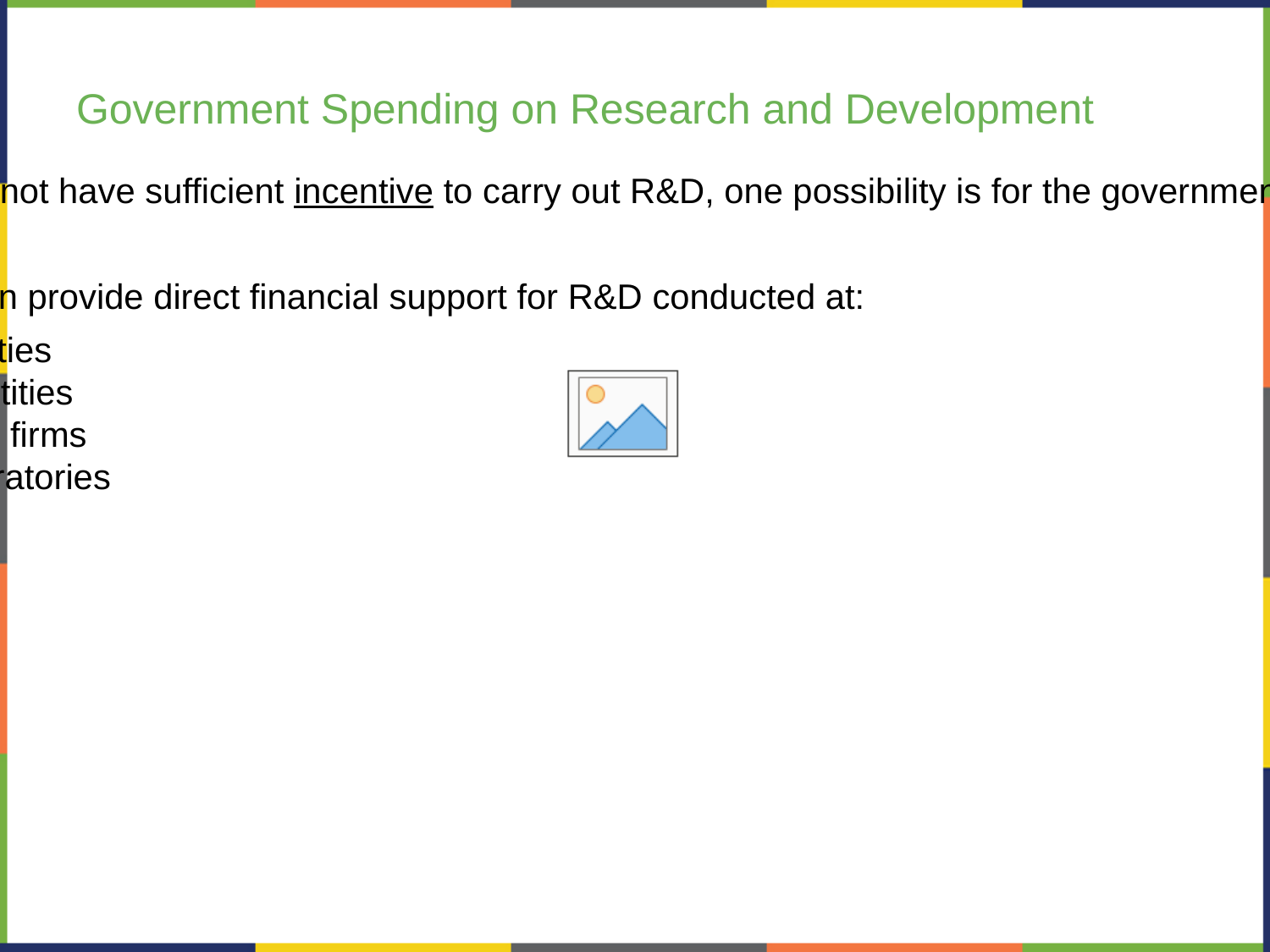

# Government Spending on Research and Development
If the private sector does not have sufficient incentive to carry out R&D, one possibility is for the government to fund such work directly.

Government spending can provide direct financial support for R&D conducted at:
colleges and universities
nonprofit research entities
sometimes by private firms
government-run laboratories